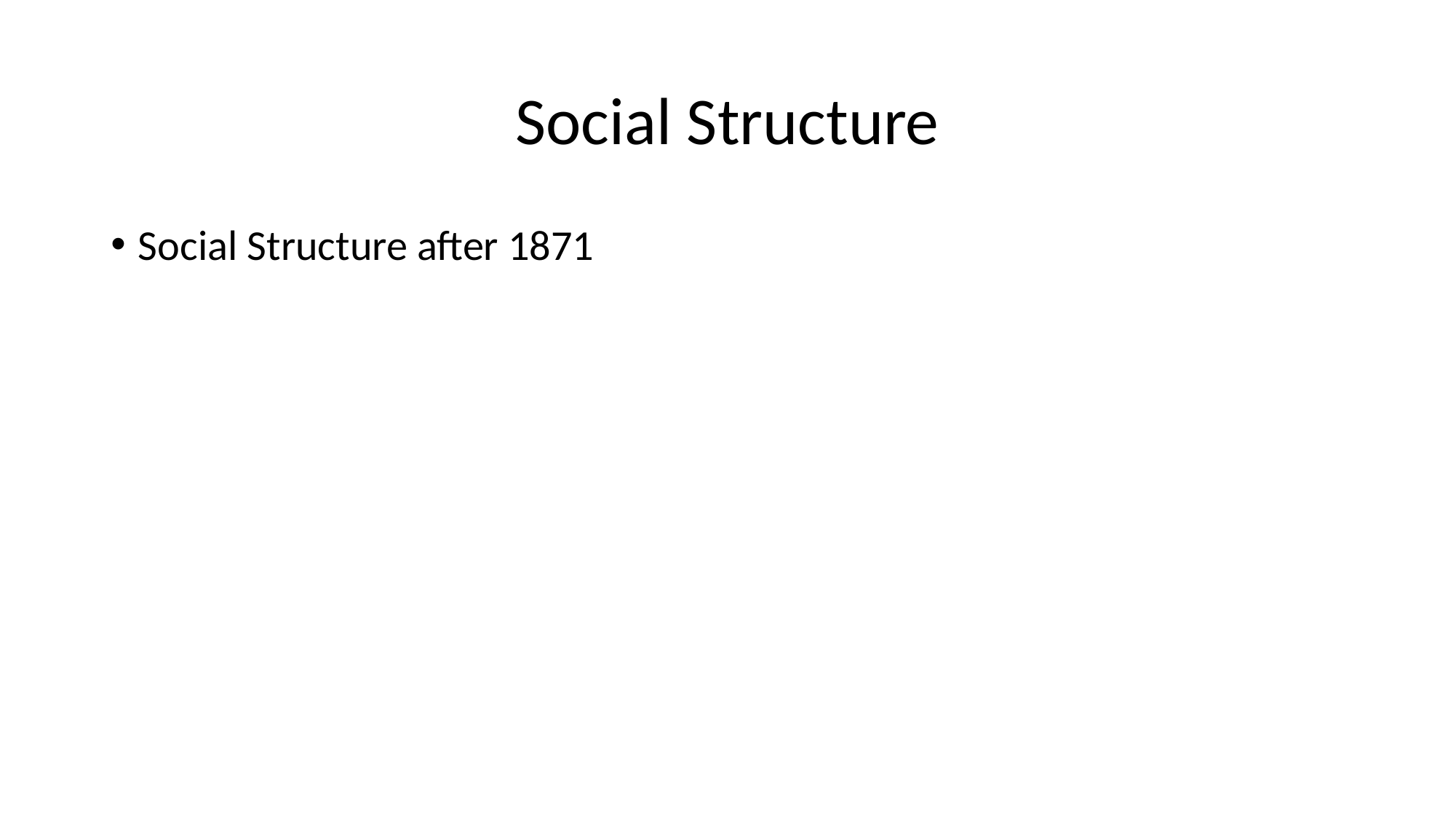

# Social Structure
Social Structure after 1871